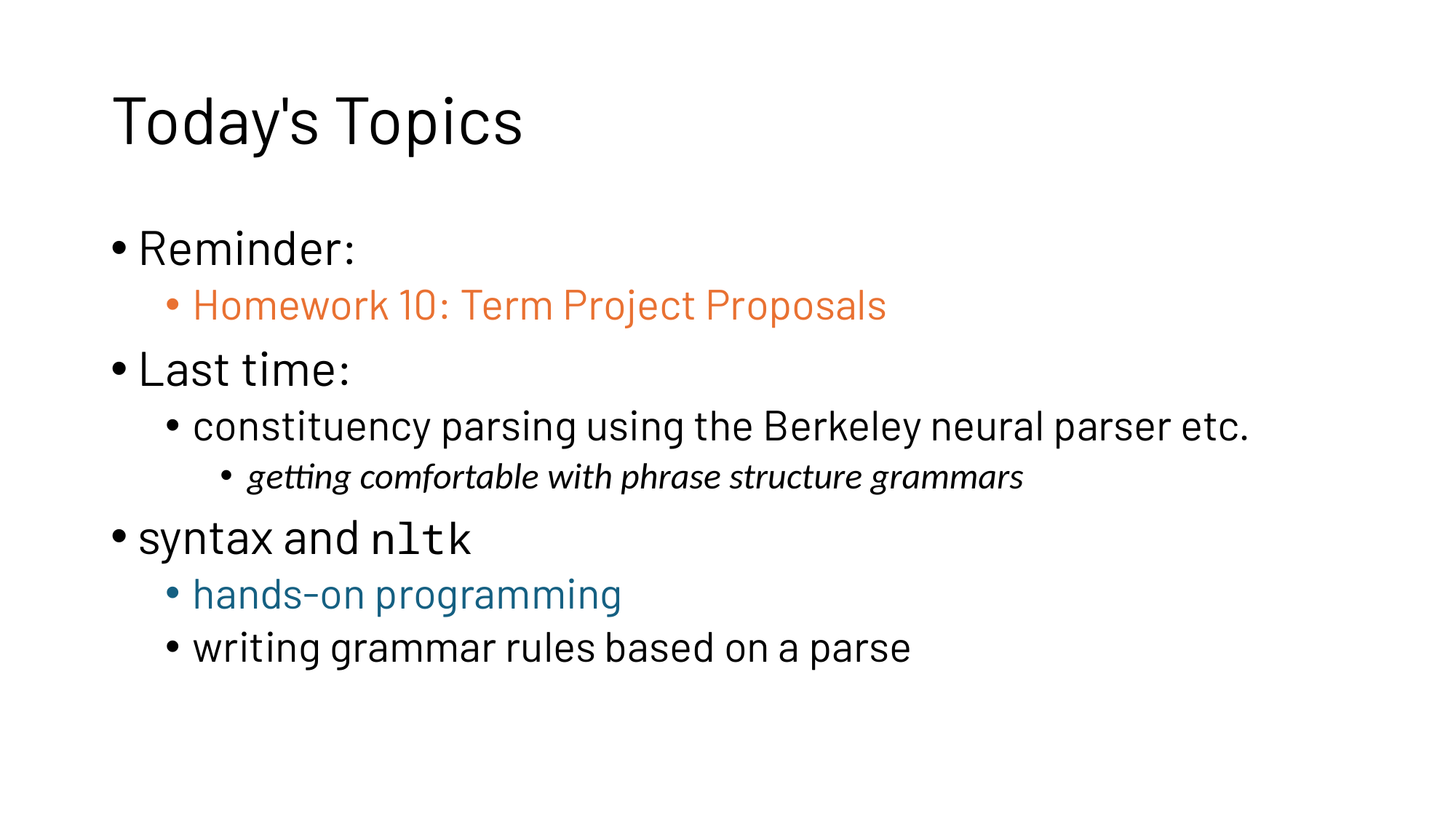

# Today's Topics
Reminder:
Homework 10: Term Project Proposals
Last time:
constituency parsing using the Berkeley neural parser etc.
getting comfortable with phrase structure grammars
syntax and nltk
hands-on programming
writing grammar rules based on a parse